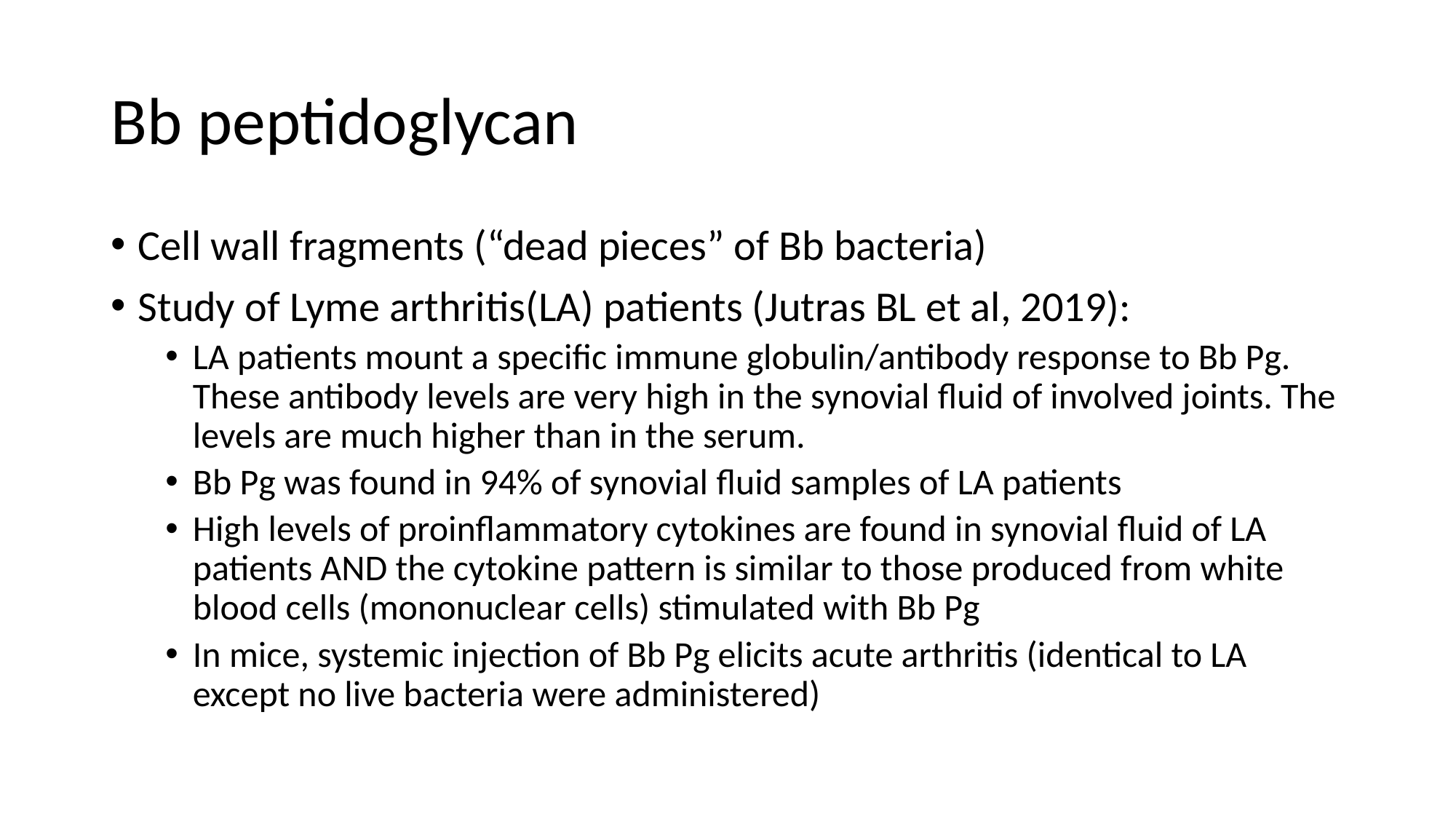

# Bb peptidoglycan
Cell wall fragments (“dead pieces” of Bb bacteria)
Study of Lyme arthritis(LA) patients (Jutras BL et al, 2019):
LA patients mount a specific immune globulin/antibody response to Bb Pg. These antibody levels are very high in the synovial fluid of involved joints. The levels are much higher than in the serum.
Bb Pg was found in 94% of synovial fluid samples of LA patients
High levels of proinflammatory cytokines are found in synovial fluid of LA patients AND the cytokine pattern is similar to those produced from white blood cells (mononuclear cells) stimulated with Bb Pg
In mice, systemic injection of Bb Pg elicits acute arthritis (identical to LA except no live bacteria were administered)